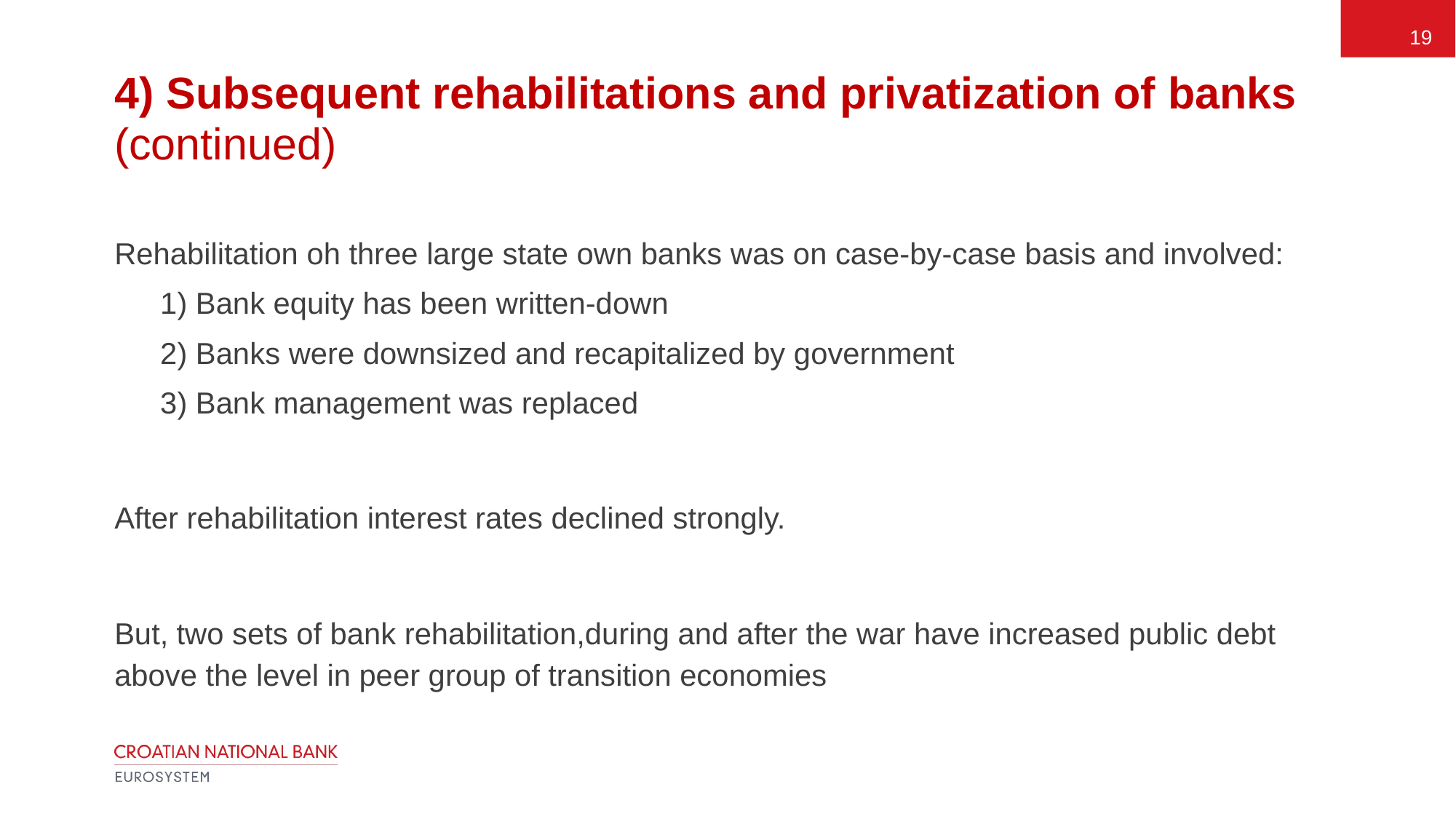

19
# 4) Subsequent rehabilitations and privatization of banks (continued)
Rehabilitation oh three large state own banks was on case-by-case basis and involved:
1) Bank equity has been written-down
2) Banks were downsized and recapitalized by government
3) Bank management was replaced

After rehabilitation interest rates declined strongly.

But, two sets of bank rehabilitation,during and after the war have increased public debt above the level in peer group of transition economies